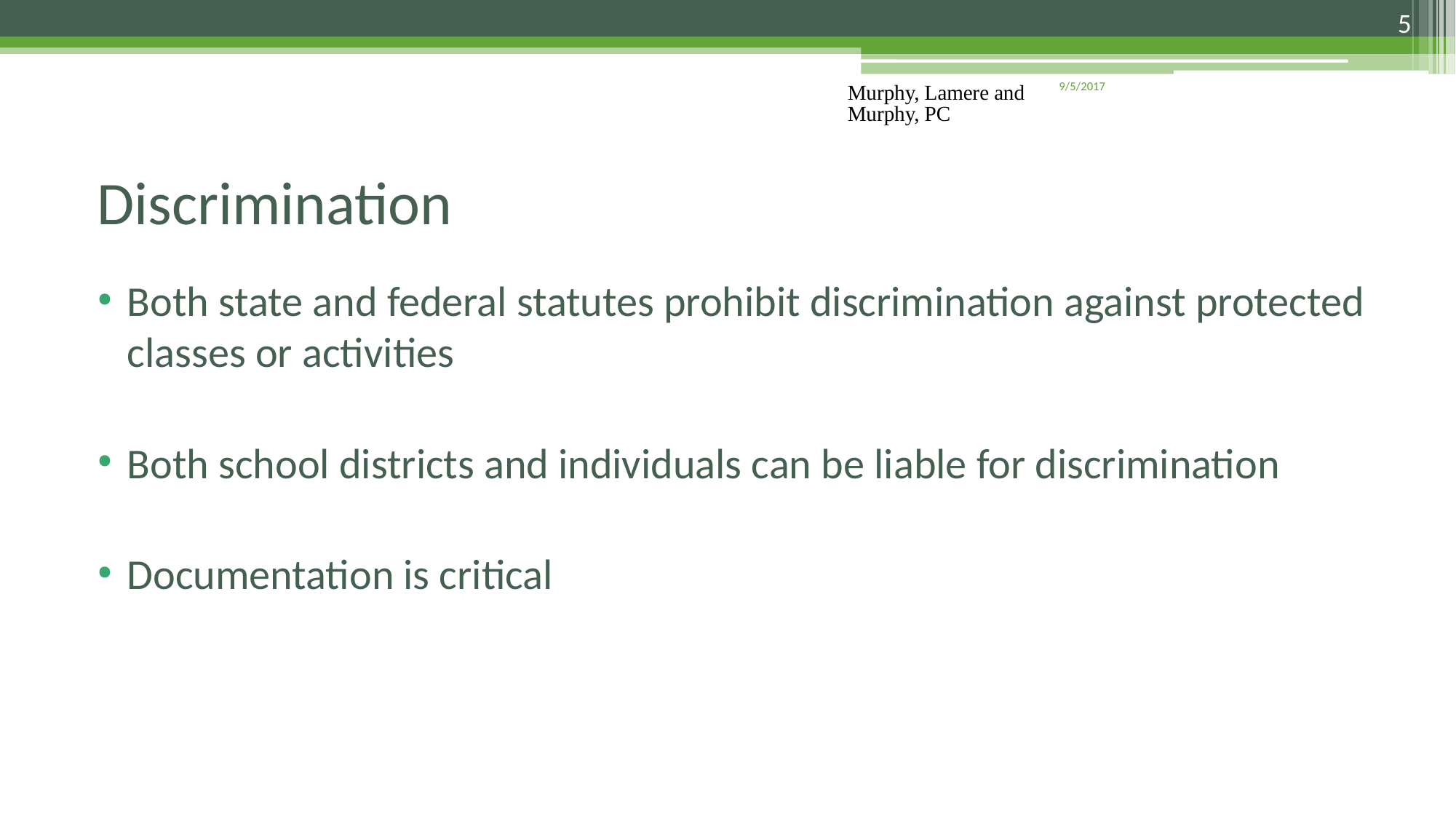

5
Murphy, Lamere and Murphy, PC
9/5/2017
# Discrimination
Both state and federal statutes prohibit discrimination against protected classes or activities

Both school districts and individuals can be liable for discrimination

Documentation is critical